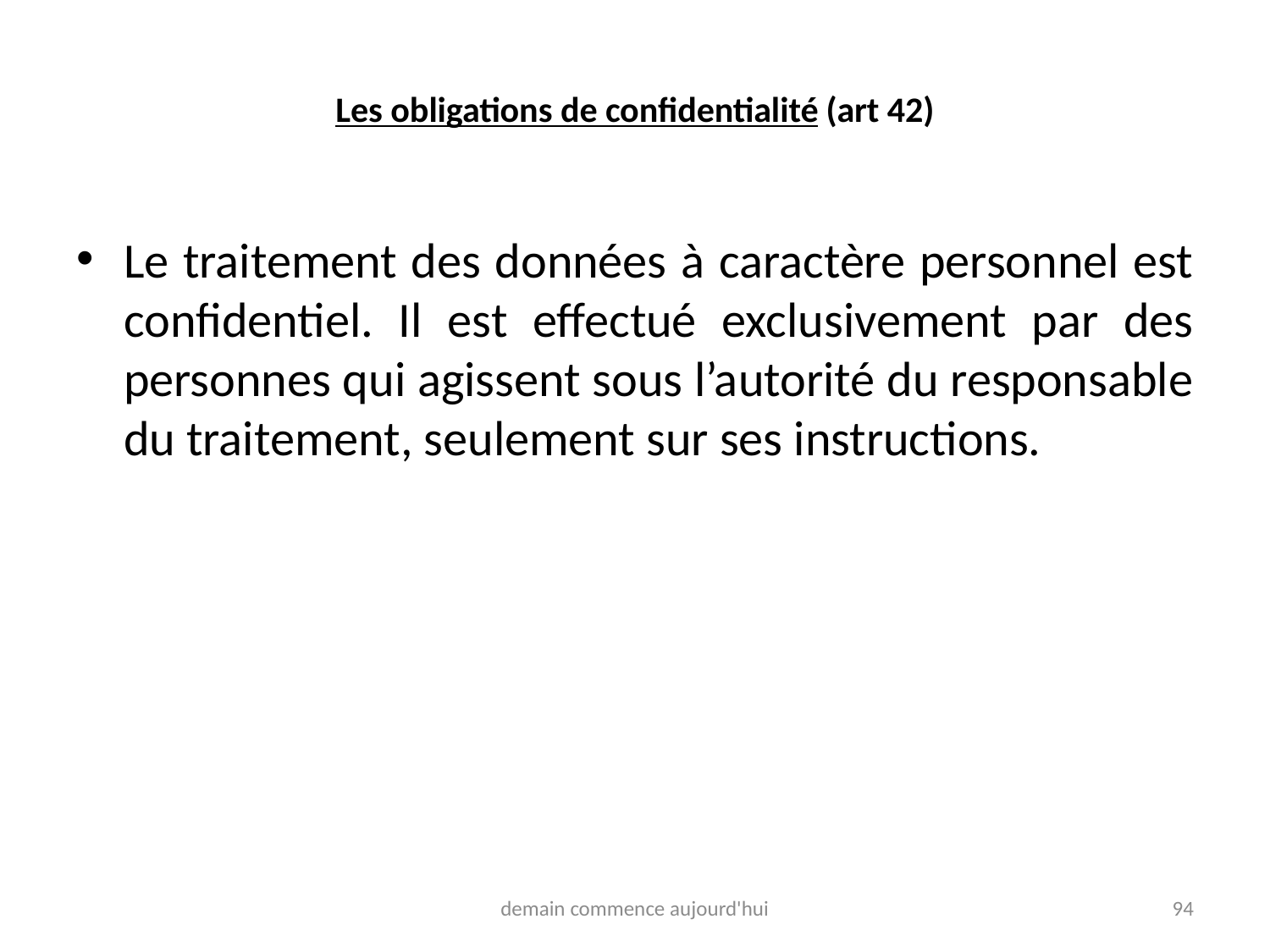

# Les obligations de confidentialité (art 42)
Le traitement des données à caractère personnel est confidentiel. Il est effectué exclusivement par des personnes qui agissent sous l’autorité du responsable du traitement, seulement sur ses instructions.

demain commence aujourd'hui
94